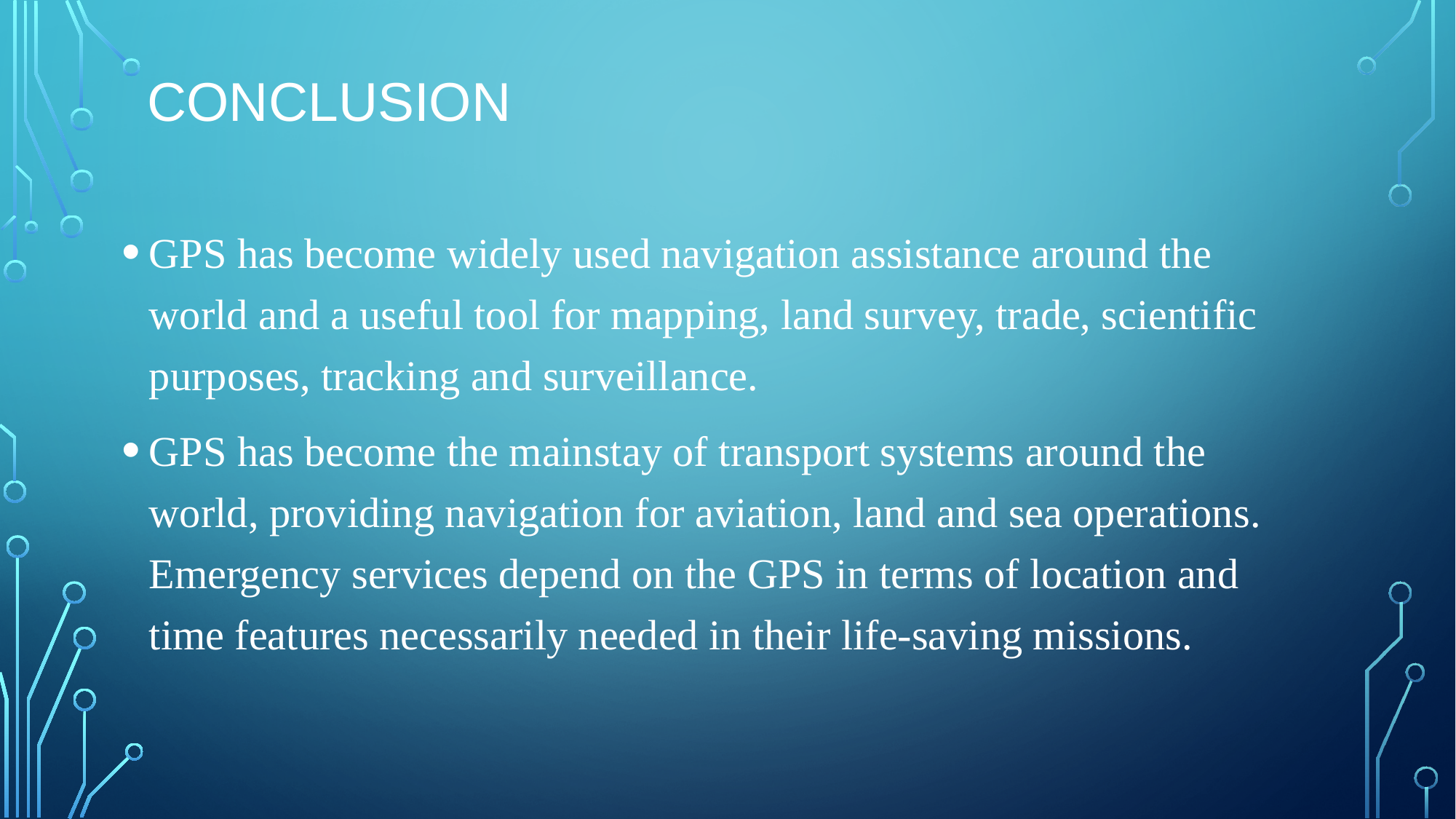

# Conclusion

GPS has become widely used navigation assistance around the world and a useful tool for mapping, land survey, trade, scientific purposes, tracking and surveillance.
GPS has become the mainstay of transport systems around the world, providing navigation for aviation, land and sea operations. Emergency services depend on the GPS in terms of location and time features necessarily needed in their life-saving missions.